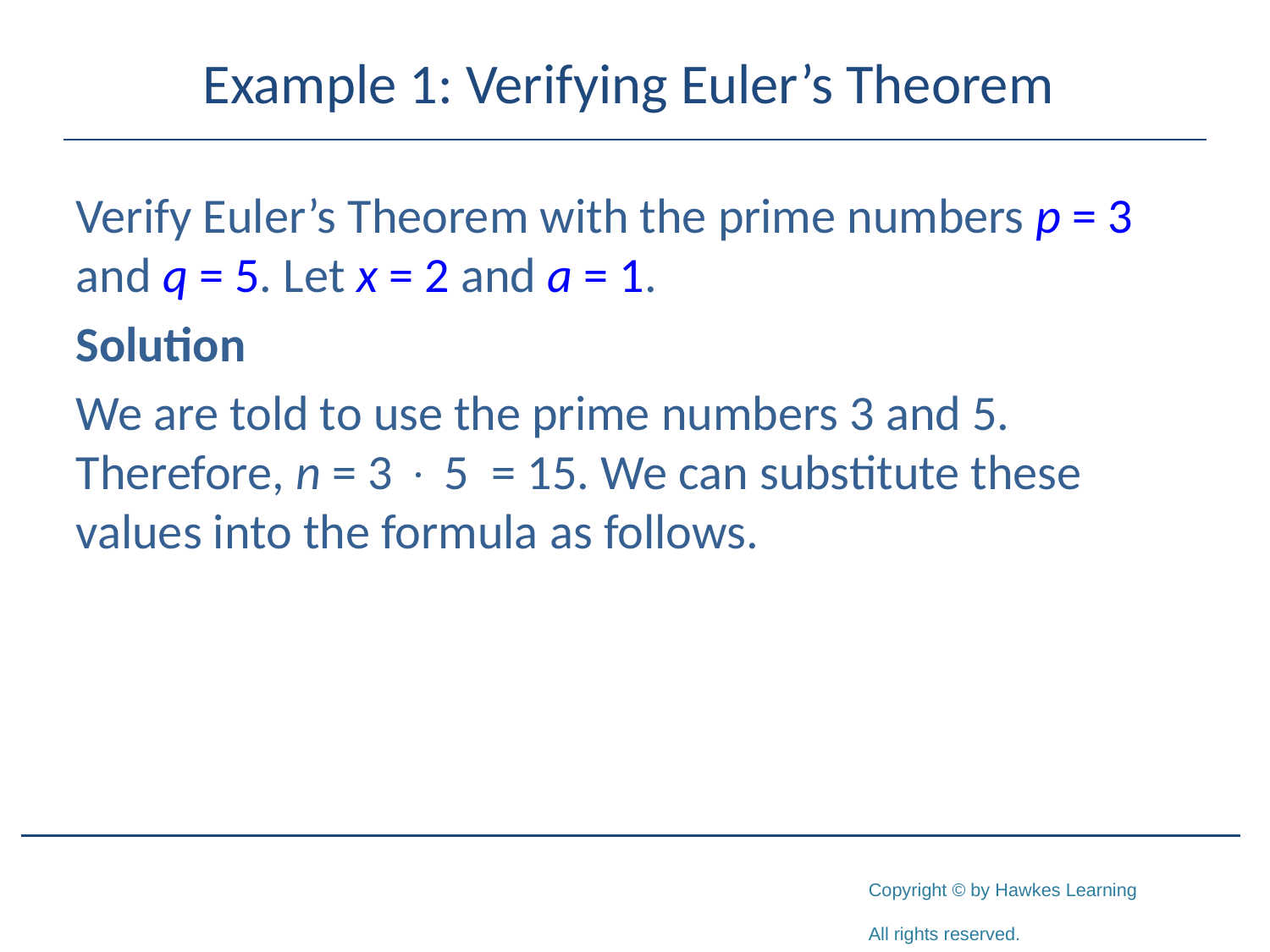

# Example 1: Verifying Euler’s Theorem
Verify Euler’s Theorem with the prime numbers p = 3 and q = 5. Let x = 2 and a = 1.
Solution
We are told to use the prime numbers 3 and 5. Therefore, n = 3 ⋅ 5  = 15. We can substitute these values into the formula as follows.